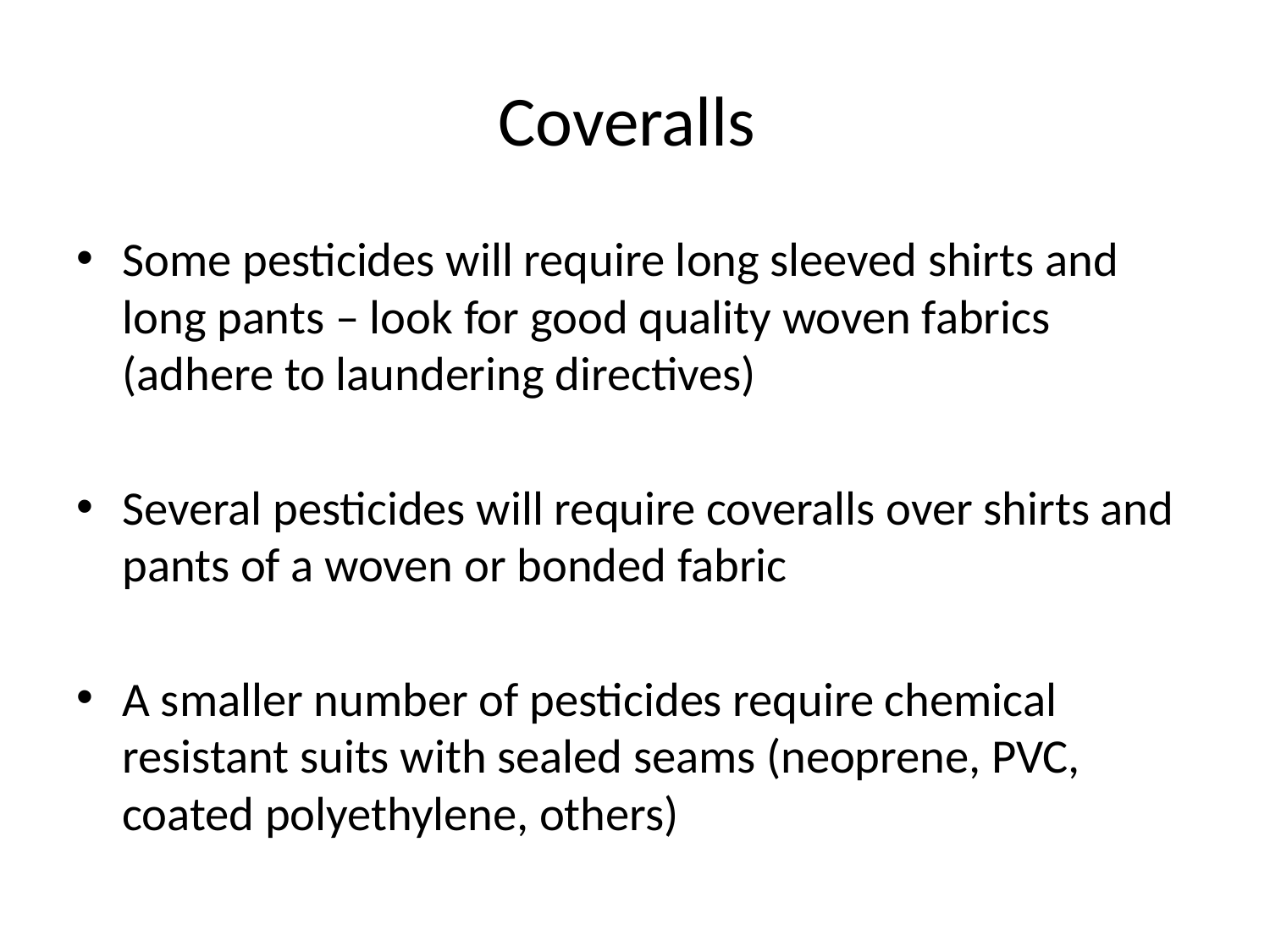

# Coveralls
Some pesticides will require long sleeved shirts and long pants – look for good quality woven fabrics          (adhere to laundering directives)

Several pesticides will require coveralls over shirts and pants of a woven or bonded fabric

A smaller number of pesticides require chemical resistant suits with sealed seams (neoprene, PVC, coated polyethylene, others)